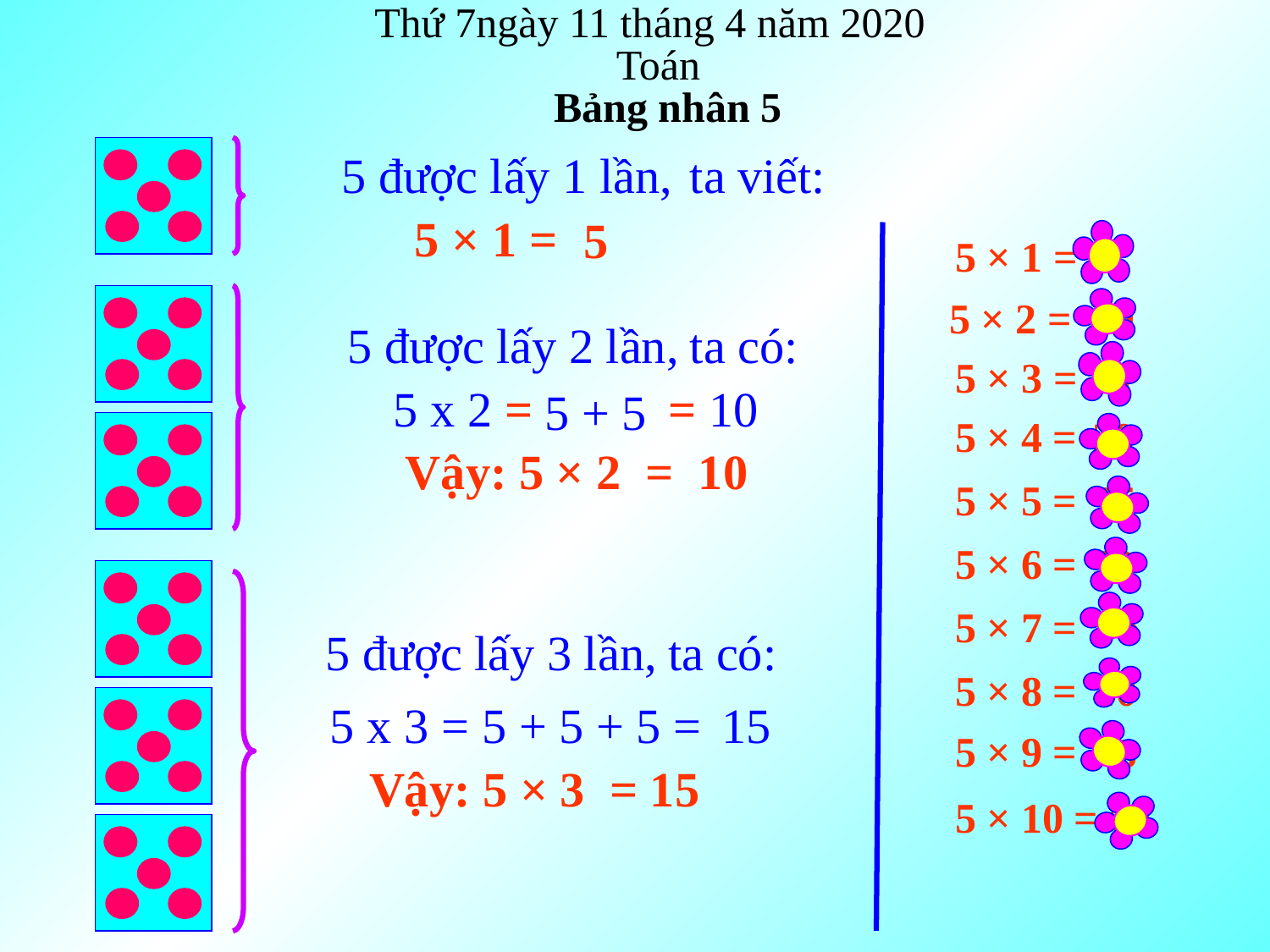

Thứ 7ngày 11 tháng 4 năm 2020
Toán
Bảng nhân 5

5 được lấy 1 lần,
ta viết:
5 × 1 =
5

5 × 1 =  5

5 × 2 =  10

5 được lấy 2 lần,
ta có:

5 × 3 = 15
5 x 2 =
= 10
5 + 5
5 × 4 =
20

Vậy: 5 × 2  =  10
5 × 5 =
25

5 × 6 =
30

35

5 × 7 =
5 được lấy 3 lần,
ta có:
5 × 8 =
40

5 x 3 =
5 + 5 + 5 =
15
5 × 9 =
45

Vậy: 5 × 3  = 15
50
5 × 10 =